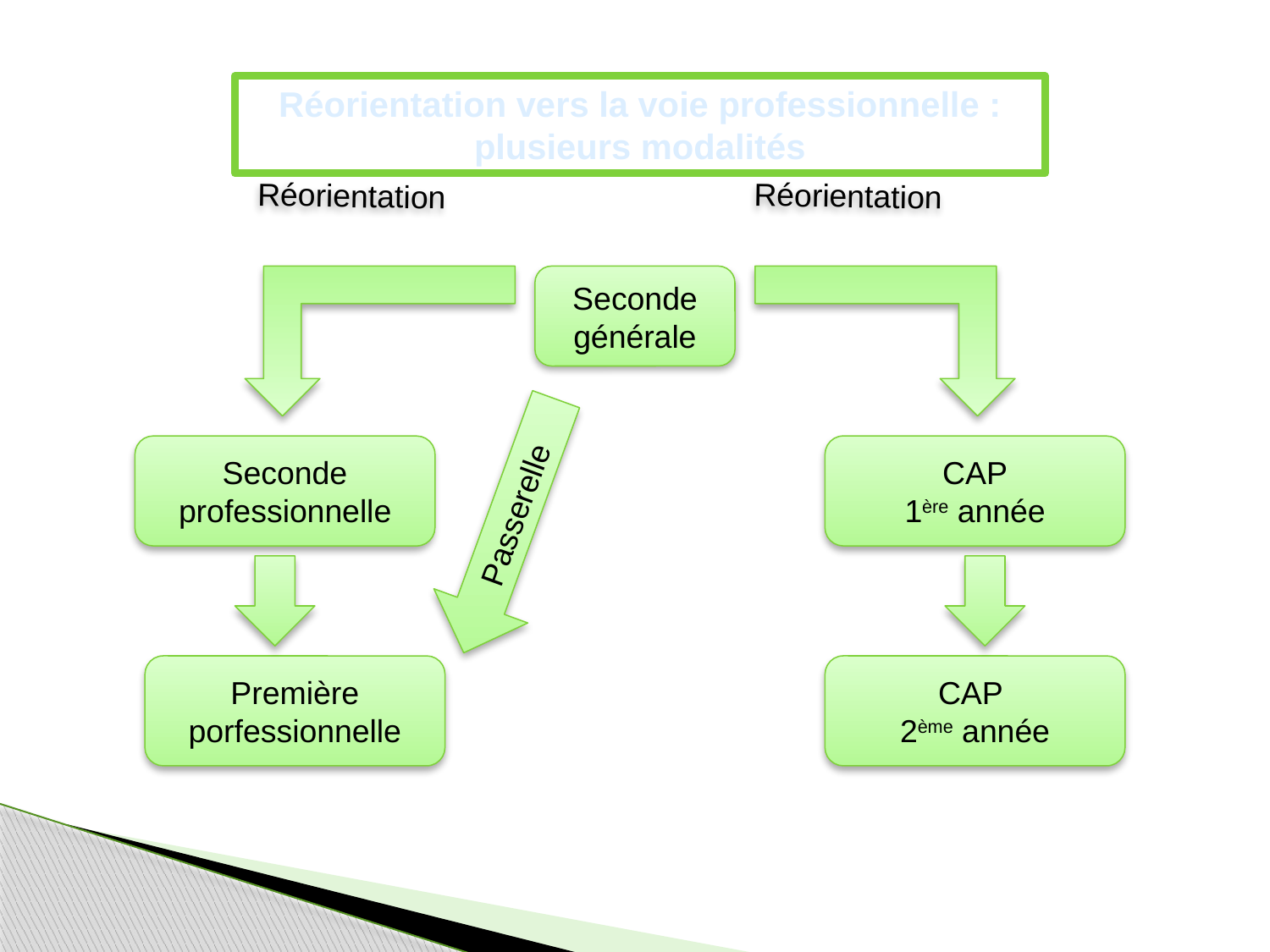

Réorientation vers la voie professionnelle : plusieurs modalités
Réorientation
Seconde générale
Réorientation
Seconde professionnelle
CAP
1ère année
Passerelle

Première porfessionnelle
CAP
2ème année